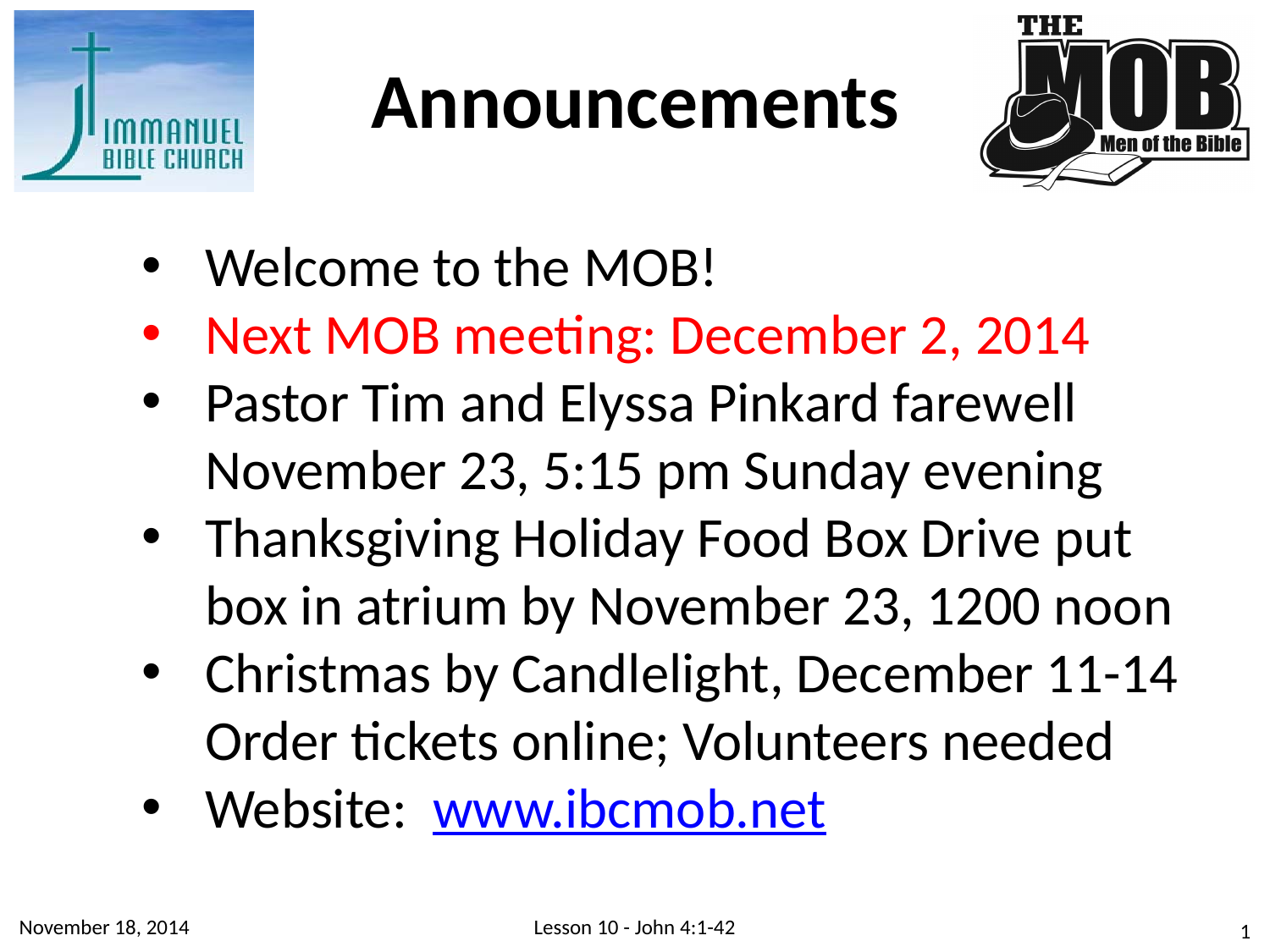

Announcements
Welcome to the MOB!
Next MOB meeting: December 2, 2014
Pastor Tim and Elyssa Pinkard farewell November 23, 5:15 pm Sunday evening
Thanksgiving Holiday Food Box Drive put box in atrium by November 23, 1200 noon
Christmas by Candlelight, December 11-14 Order tickets online; Volunteers needed
Website:  www.ibcmob.net
November 18, 2014
Lesson 10 - John 4:1-42
1